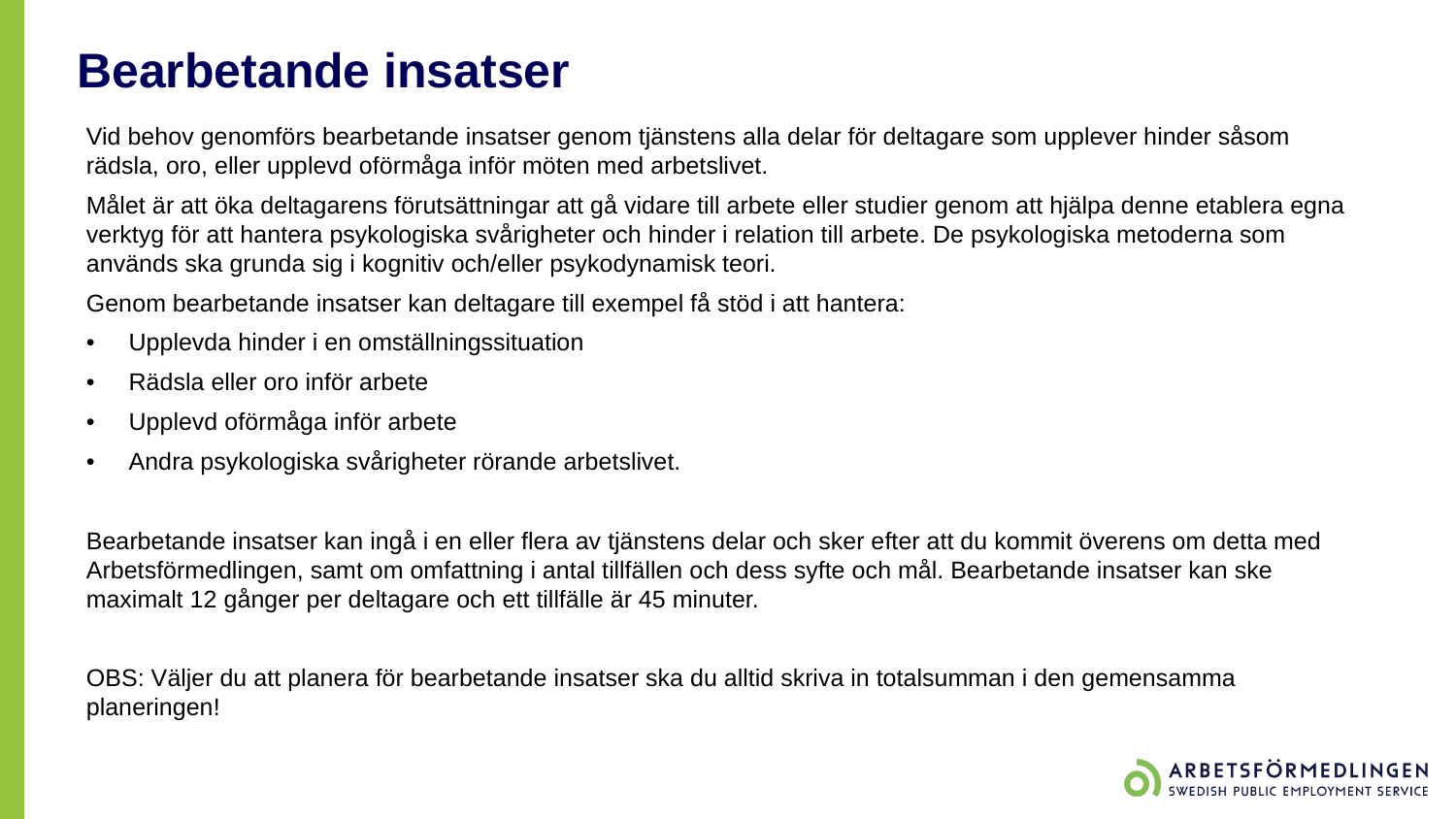

# Bearbetande insatser
Vid behov genomförs bearbetande insatser genom tjänstens alla delar för deltagare som upplever hinder såsom rädsla, oro, eller upplevd oförmåga inför möten med arbetslivet.
Målet är att öka deltagarens förutsättningar att gå vidare till arbete eller studier genom att hjälpa denne etablera egna verktyg för att hantera psykologiska svårigheter och hinder i relation till arbete. De psykologiska metoderna som används ska grunda sig i kognitiv och/eller psykodynamisk teori.
Genom bearbetande insatser kan deltagare till exempel få stöd i att hantera:
•     Upplevda hinder i en omställningssituation
•     Rädsla eller oro inför arbete
•     Upplevd oförmåga inför arbete
•     Andra psykologiska svårigheter rörande arbetslivet.

Bearbetande insatser kan ingå i en eller flera av tjänstens delar och sker efter att du kommit överens om detta med Arbetsförmedlingen, samt om omfattning i antal tillfällen och dess syfte och mål. Bearbetande insatser kan ske maximalt 12 gånger per deltagare och ett tillfälle är 45 minuter.

OBS: Väljer du att planera för bearbetande insatser ska du alltid skriva in totalsumman i den gemensamma planeringen!